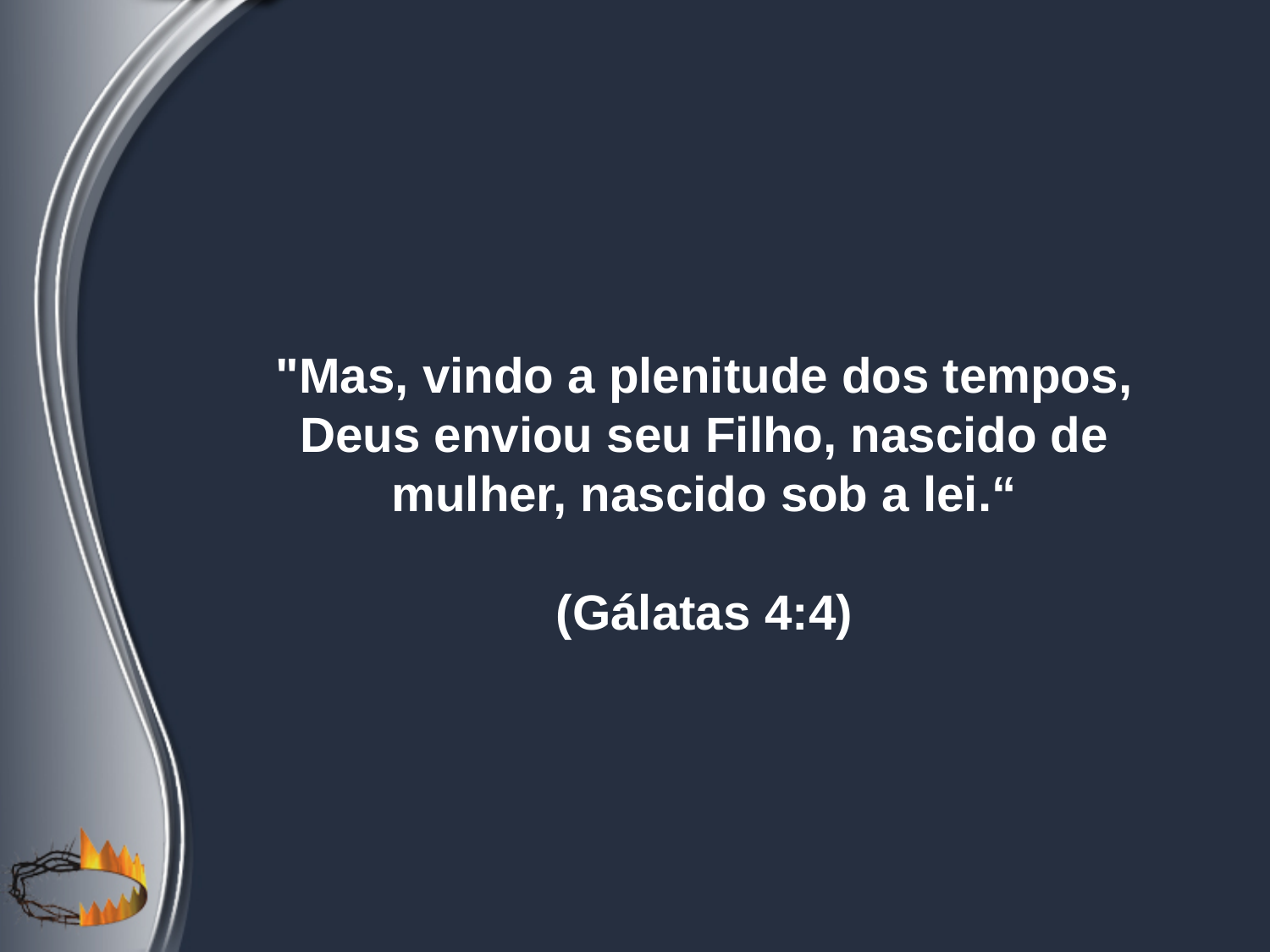

"Mas, vindo a plenitude dos tempos, Deus enviou seu Filho, nascido de mulher, nascido sob a lei.“

(Gálatas 4:4)